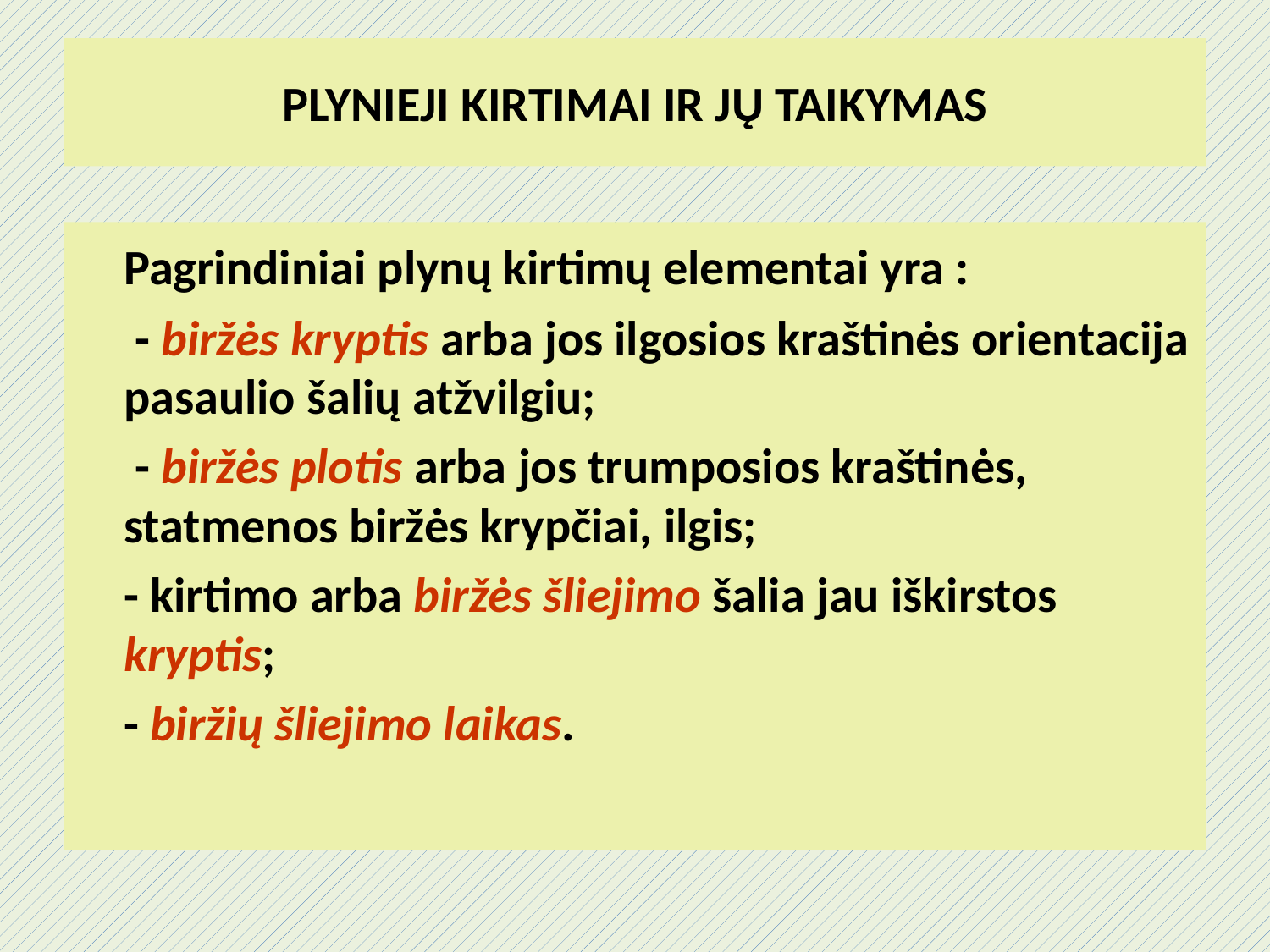

# PLYNIEJI KIRTIMAI IR JŲ TAIKYMAS
	Pagrindiniai plynų kirtimų elementai yra :
	 - biržės kryptis arba jos ilgosios kraštinės orientacija pasaulio šalių atžvilgiu;
	 - biržės plotis arba jos trumposios kraštinės, statmenos biržės krypčiai, ilgis;
	- kirtimo arba biržės šliejimo šalia jau iškirstos kryptis;
	- biržių šliejimo laikas.